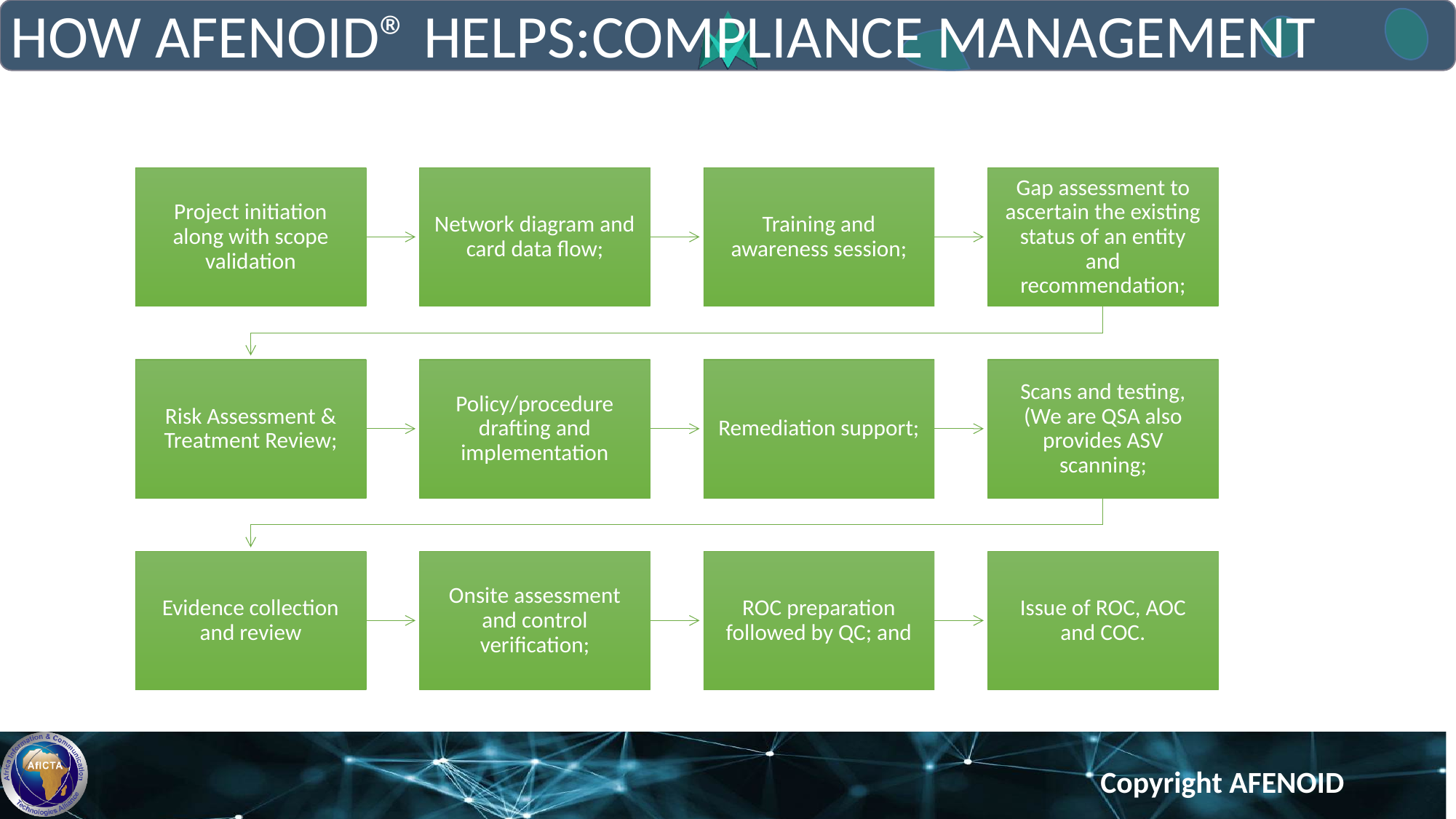

# HOW AFENOID® HELPS:COMPLIANCE MANAGEMENT

Project initiation along with scope validation

Network diagram and card data flow;

Training and awareness session;

Gap assessment to ascertain the existing status of an entity and recommendation;

Risk Assessment & Treatment Review;

Policy/procedure drafting and implementation

Remediation support;

Scans and testing, (We are QSA also provides ASV scanning;

Evidence collection and review

Onsite assessment and control verification;

ROC preparation followed by QC; and
Issue of ROC, AOC and COC.
Copyright AFENOID